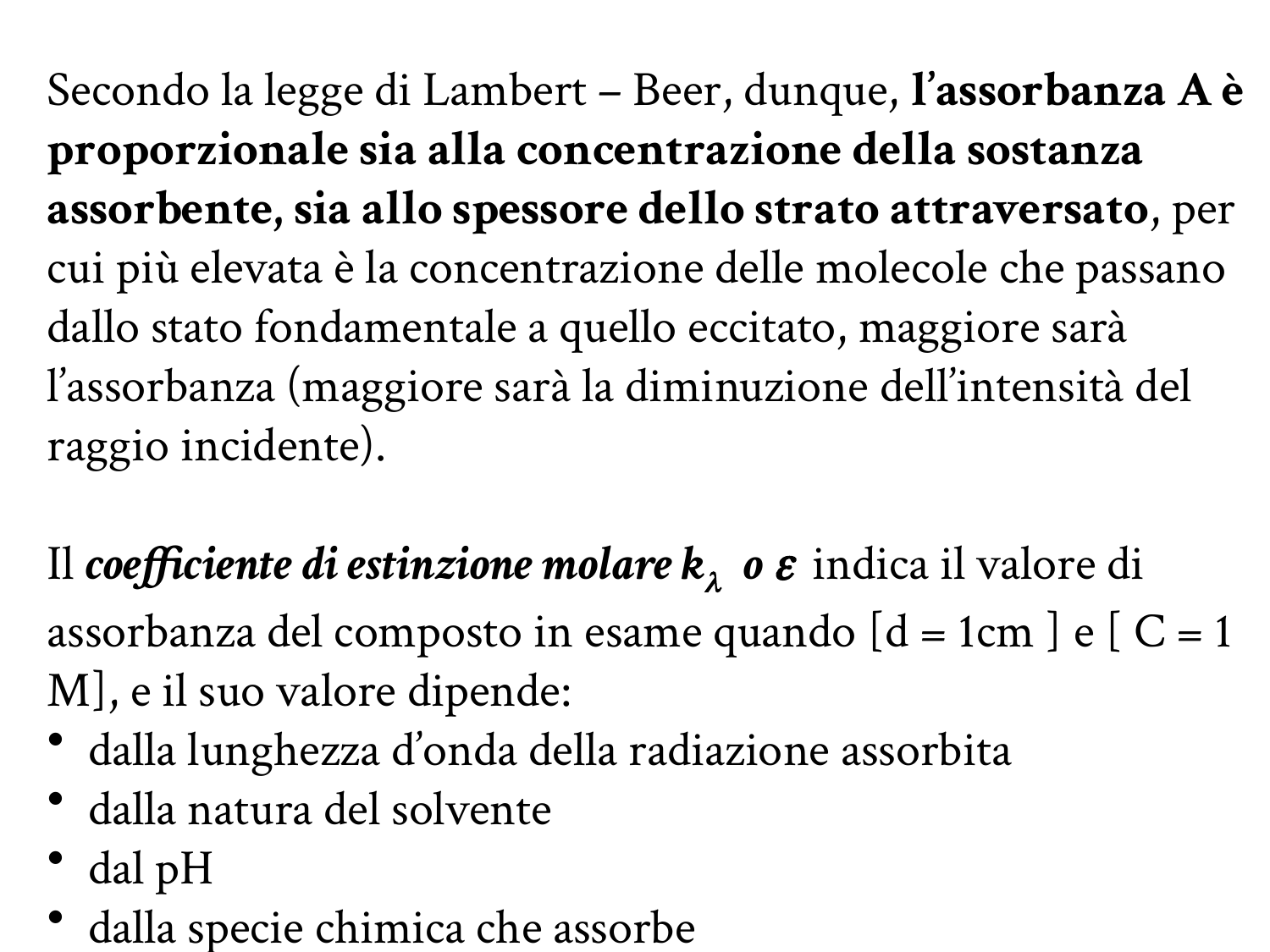

Secondo la legge di Lambert – Beer, dunque, l’assorbanza A è proporzionale sia alla concentrazione della sostanza assorbente, sia allo spessore dello strato attraversato, per cui più elevata è la concentrazione delle molecole che passano dallo stato fondamentale a quello eccitato, maggiore sarà l’assorbanza (maggiore sarà la diminuzione dell’intensità del raggio incidente).

Il coefficiente di estinzione molare kλ  o ε  indica il valore di assorbanza del composto in esame quando [d = 1cm ] e [ C = 1 M], e il suo valore dipende:
 dalla lunghezza d’onda della radiazione assorbita
 dalla natura del solvente
 dal pH
 dalla specie chimica che assorbe